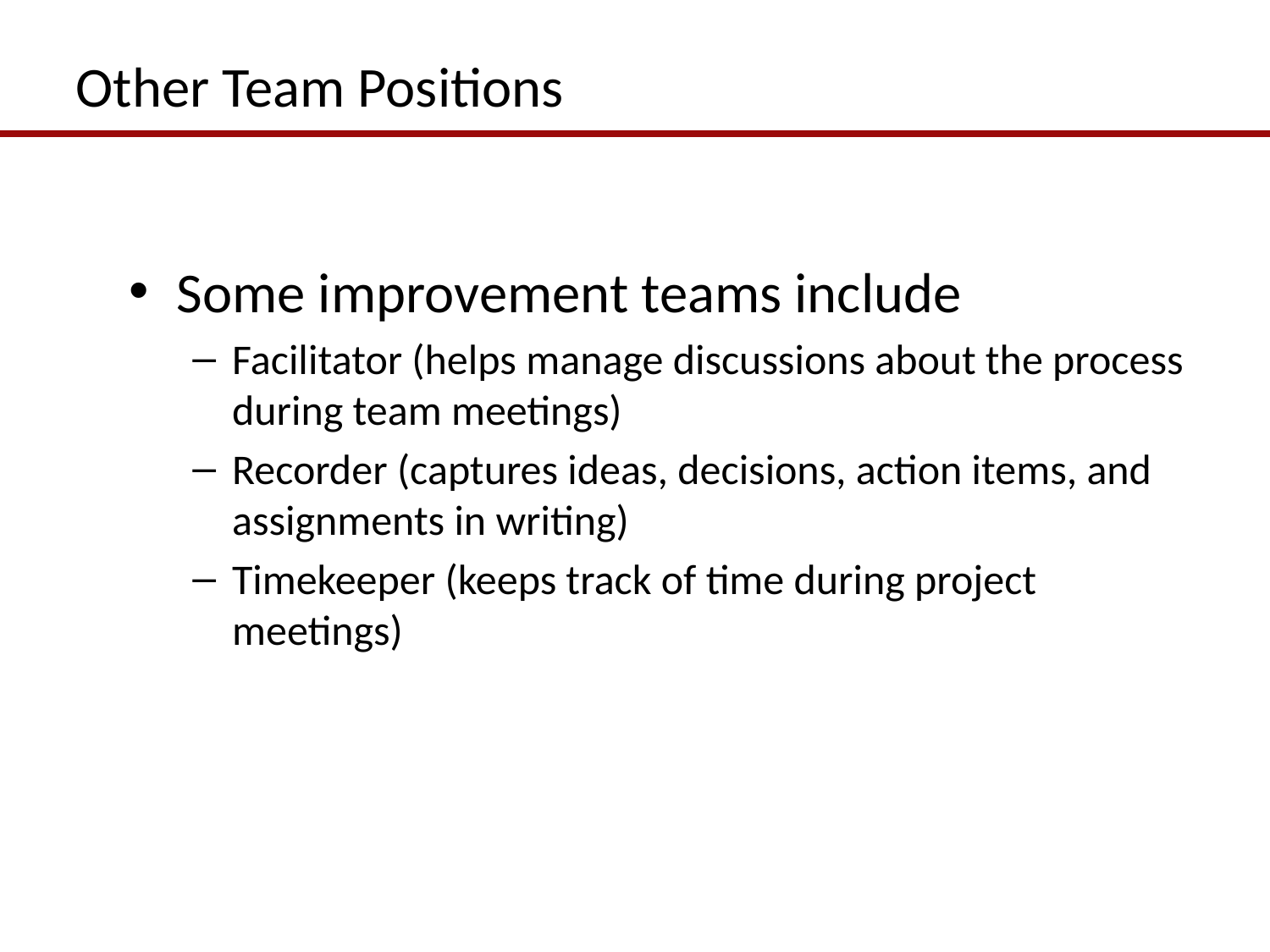

# Other Team Positions
Some improvement teams include
Facilitator (helps manage discussions about the process during team meetings)
Recorder (captures ideas, decisions, action items, and assignments in writing)
Timekeeper (keeps track of time during project meetings)